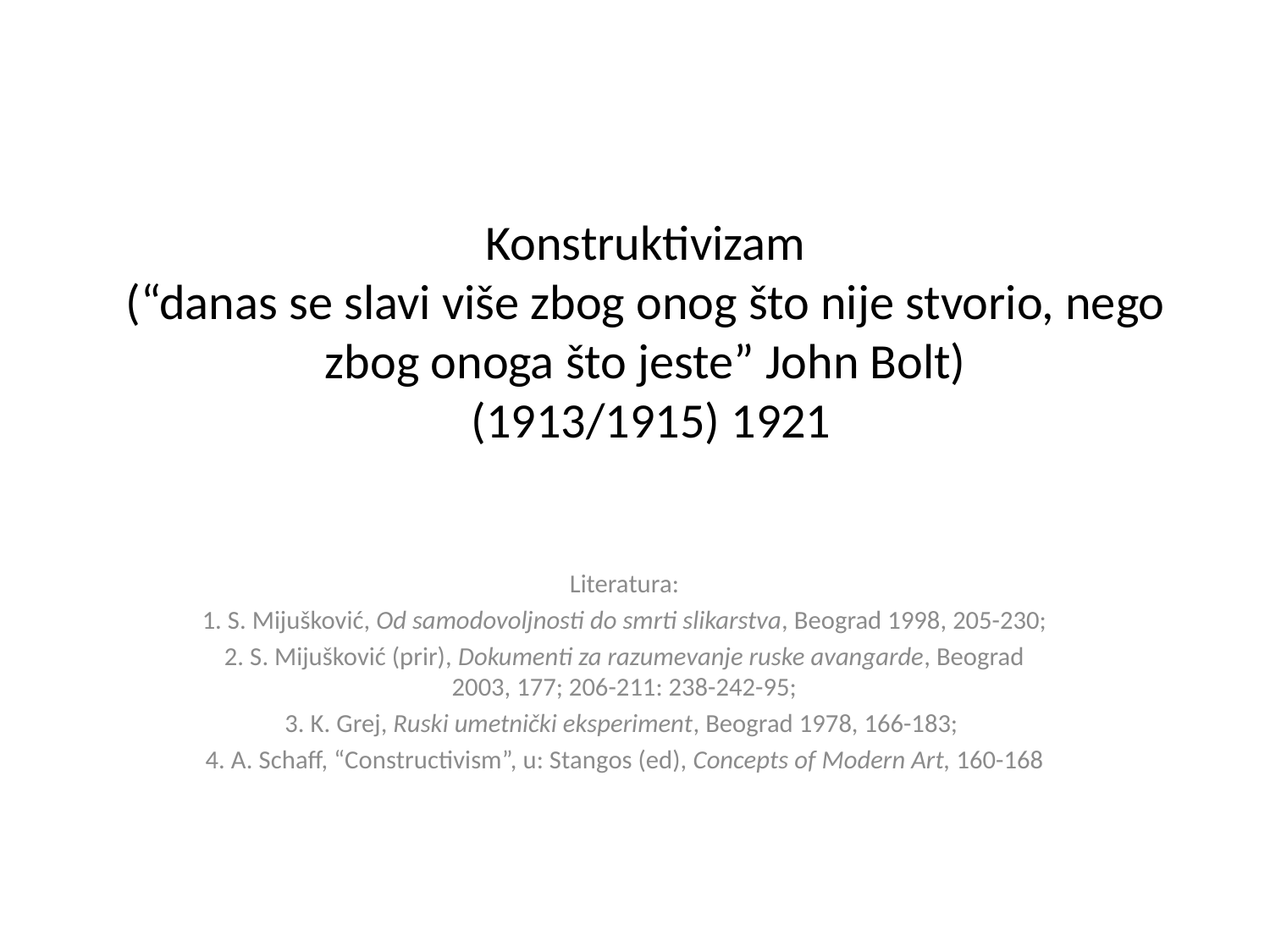

# Konstruktivizam (“danas se slavi više zbog onog što nije stvorio, nego zbog onoga što jeste” John Bolt) (1913/1915) 1921
Literatura:
1. S. Mijušković, Od samodovoljnosti do smrti slikarstva, Beograd 1998, 205-230;
2. S. Mijušković (prir), Dokumenti za razumevanje ruske avangarde, Beograd 2003, 177; 206-211: 238-242-95;
3. K. Grej, Ruski umetnički eksperiment, Beograd 1978, 166-183;
4. A. Schaff, “Constructivism”, u: Stangos (ed), Concepts of Modern Art, 160-168